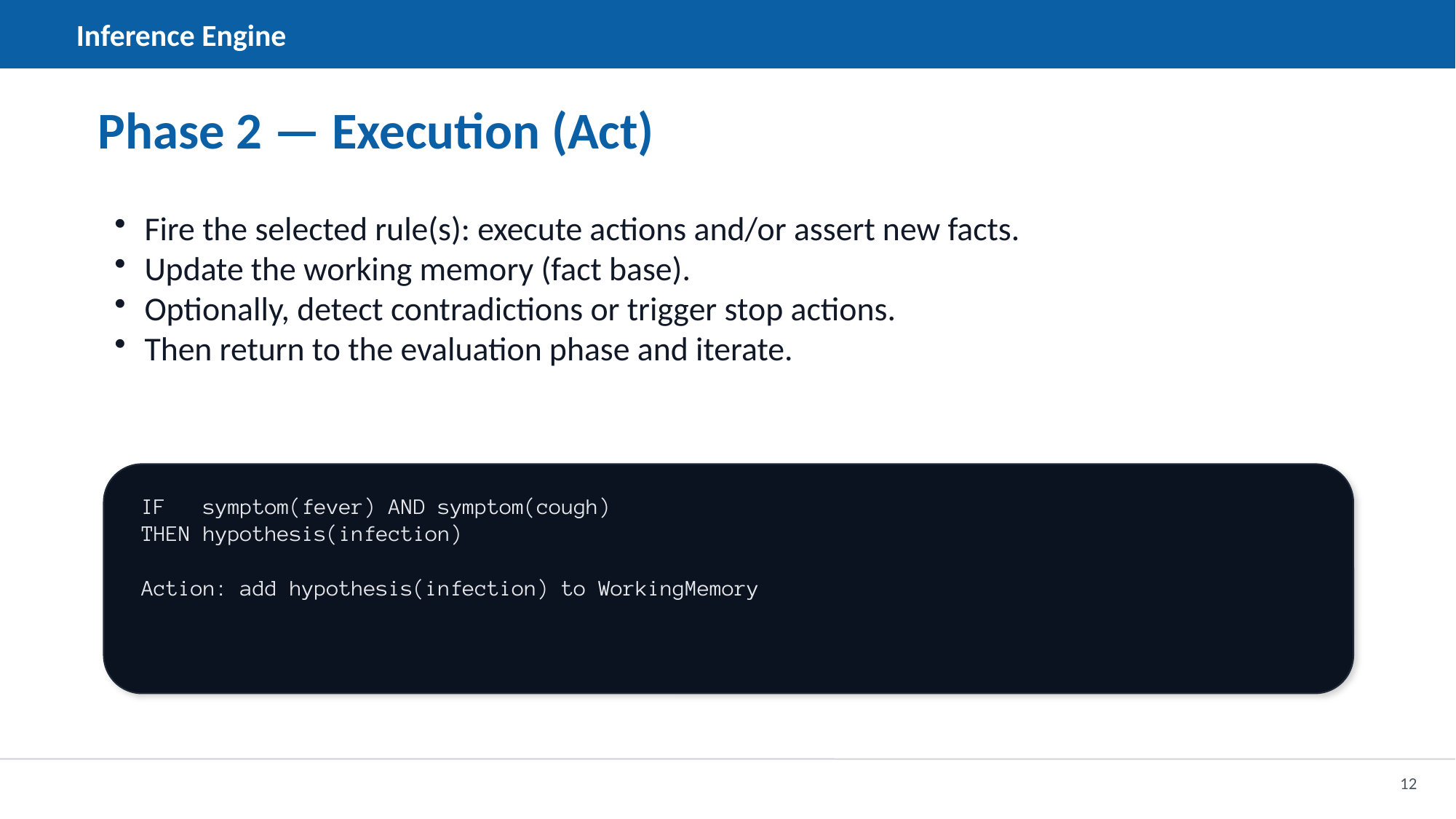

Inference Engine
Phase 2 — Execution (Act)
Fire the selected rule(s): execute actions and/or assert new facts.
Update the working memory (fact base).
Optionally, detect contradictions or trigger stop actions.
Then return to the evaluation phase and iterate.

IF   symptom(fever) AND symptom(cough)
THEN hypothesis(infection)

Action: add hypothesis(infection) to WorkingMemory

12